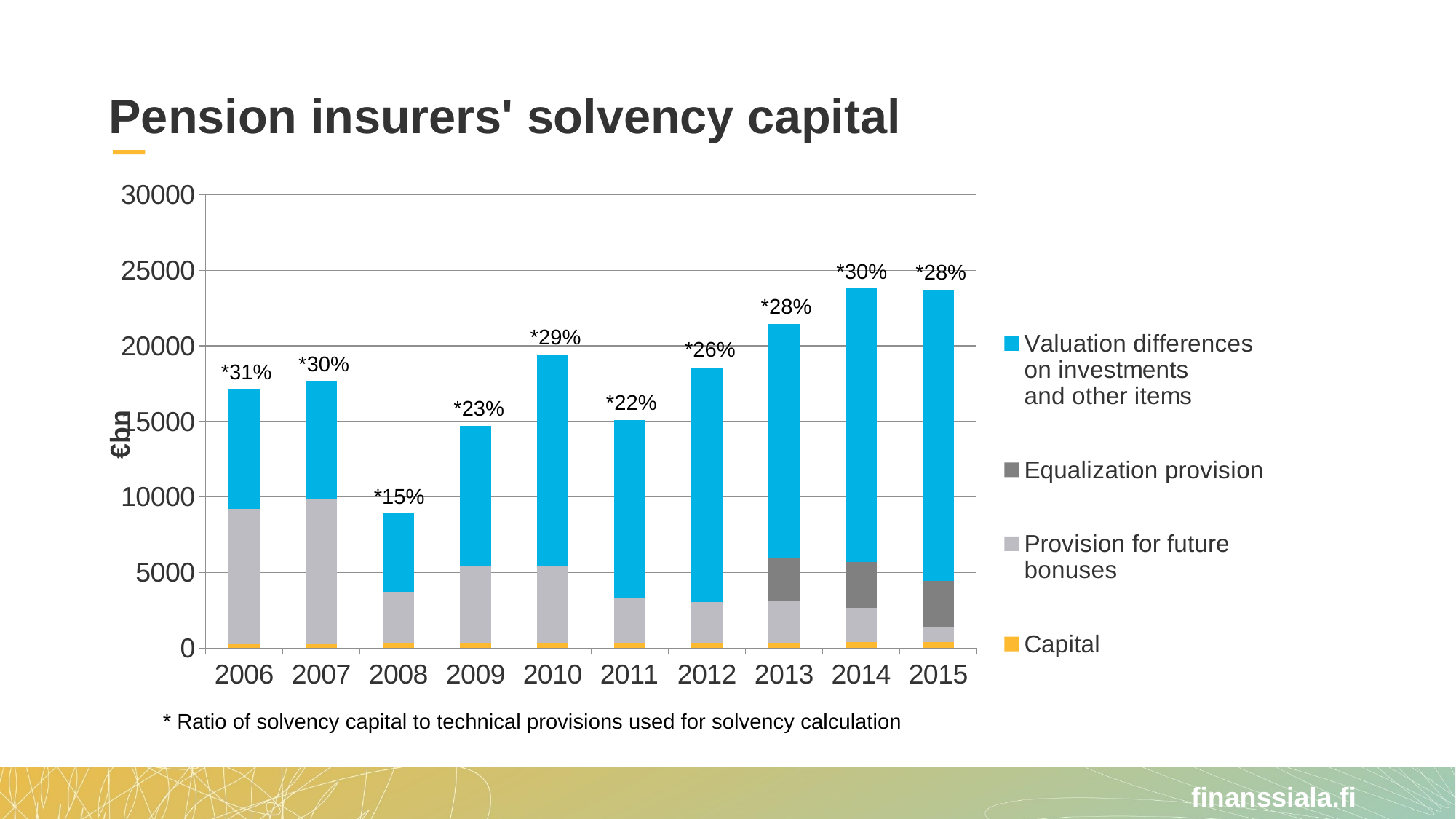

# Pension insurers' solvency capital

### Chart

| Category | Capital | Provision for future bonuses | Equalization provision | Valuation differences on investments       and other items |
|---|---|---|---|---|
| 2006 | 294.0 | 8891.0 | None | 7918.0 |
| 2007 | 308.0 | 9525.0 | None | 7830.0 |
| 2008 | 323.0 | 3389.0 | None | 5246.0 |
| 2009 | 332.0 | 5135.0 | None | 9215.0 |
| 2010 | 344.0 | 5058.0 | None | 14015.0 |
| 2011 | 333.0 | 2957.0 | None | 11816.0 |
| 2012 | 345.0 | 2674.0 | None | 15545.0 |
| 2013 | 357.0 | 2715.0 | 2910.0 | 15457.0 |
| 2014 | 372.0 | 2266.0 | 3035.0 | 18112.0 |
| 2015 | 387.0 | 995.0 | 3032.0 | 19272.0 |
*30%
*28%
*28%
*29%
*26%
*30%
*31%
*22%
*23%
*15%
* Ratio of solvency capital to technical provisions used for solvency calculation